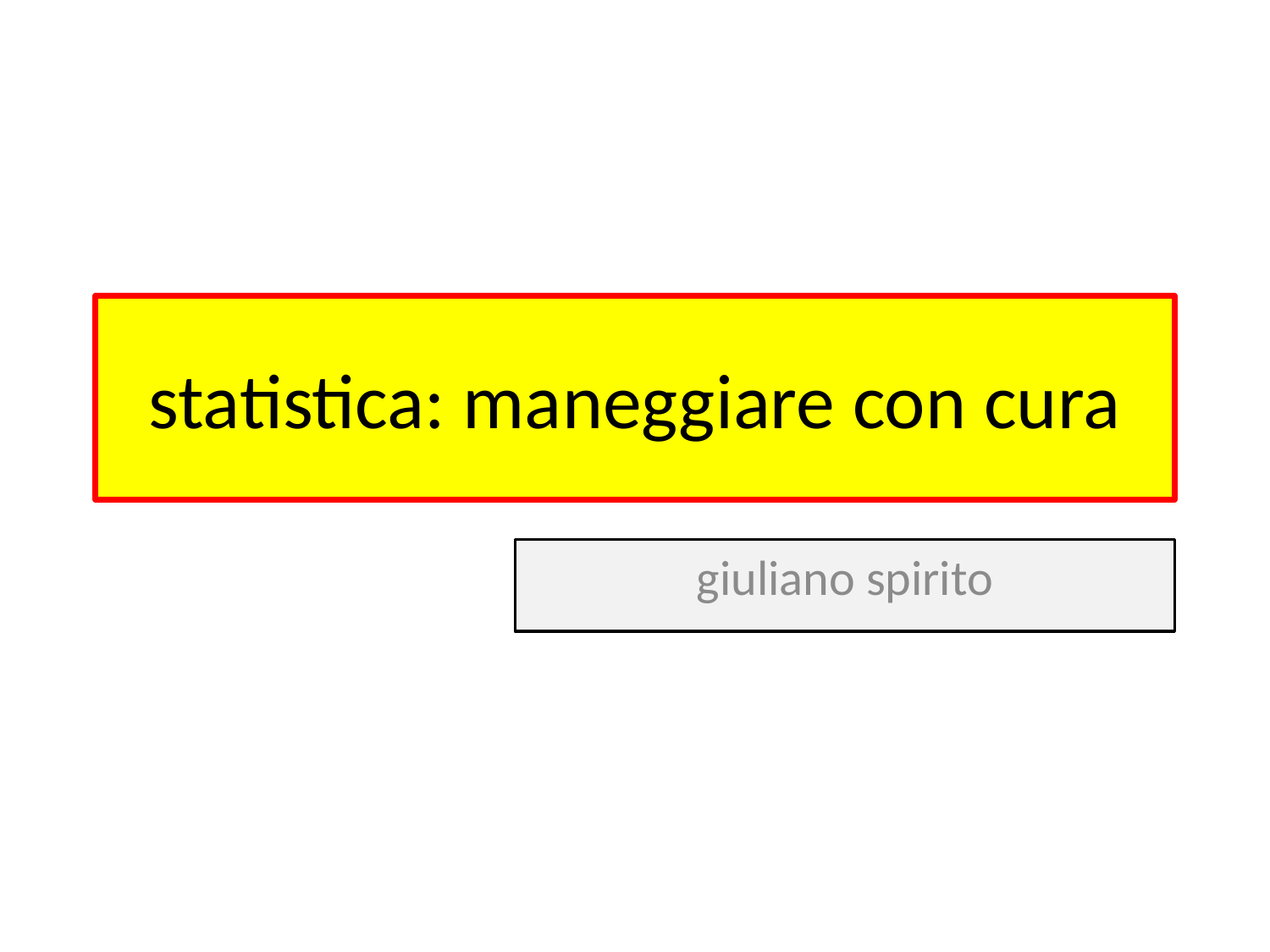

# statistica: maneggiare con cura
giuliano spirito